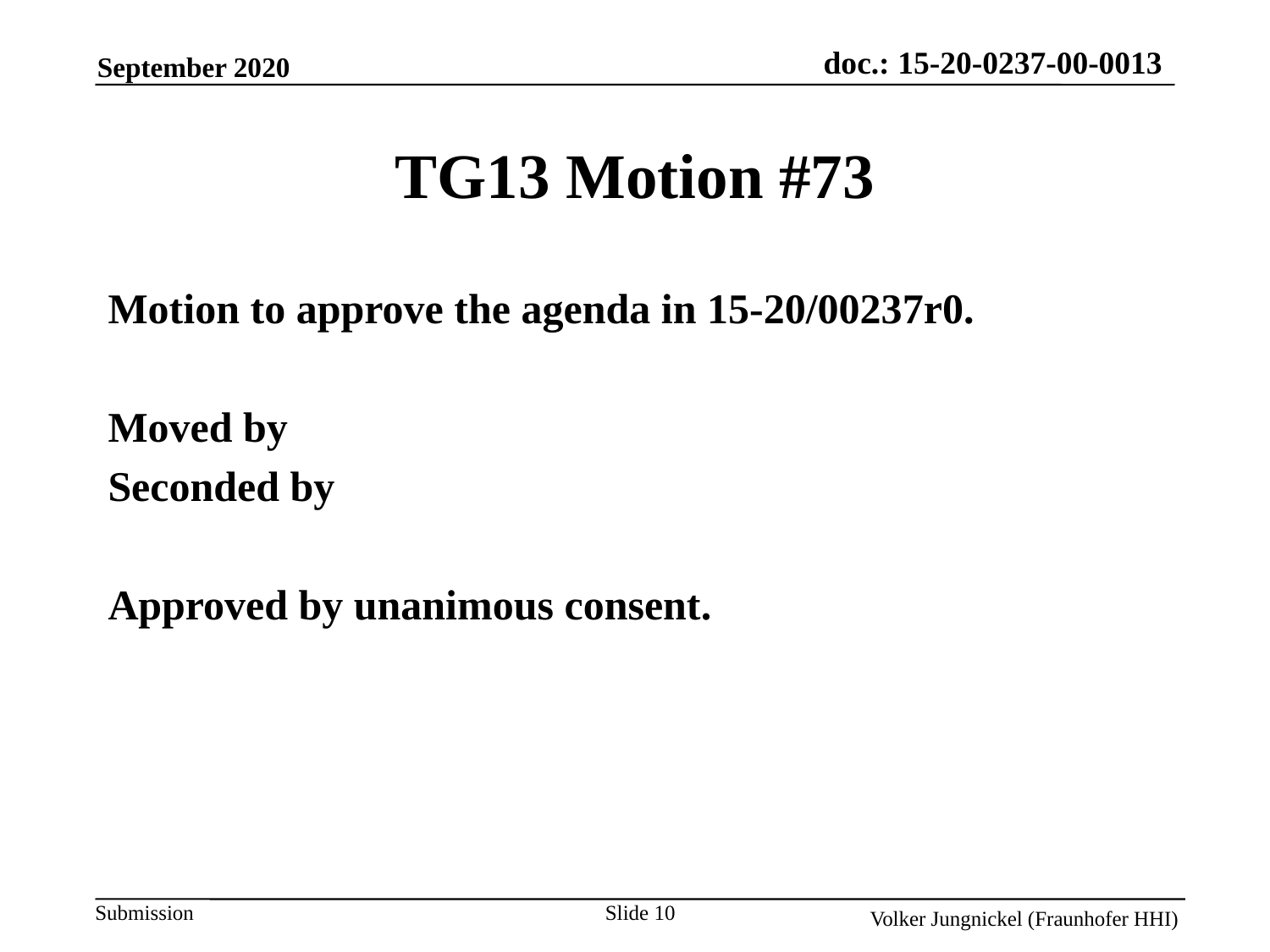

TG13 Motion #73
Motion to approve the agenda in 15-20/00237r0.

Moved by
Seconded by

Approved by unanimous consent.

Slide 10
Volker Jungnickel (Fraunhofer HHI)